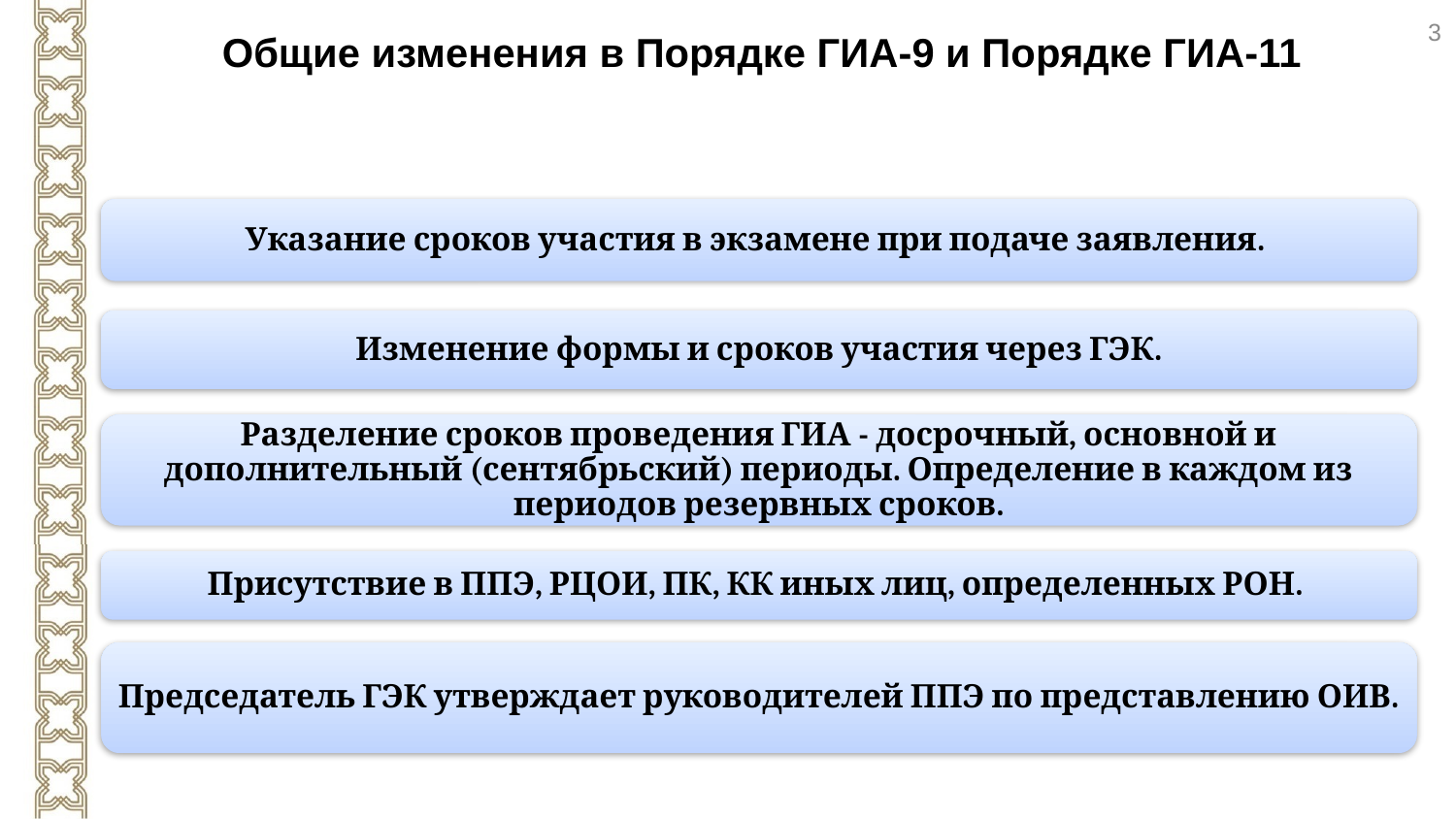

3
Общие изменения в Порядке ГИА-9 и Порядке ГИА-11

Указание сроков участия в экзамене при подаче заявления.

Изменение формы и сроков участия через ГЭК.

Разделение сроков проведения ГИА - досрочный, основной и дополнительный (сентябрьский) периоды. Определение в каждом из периодов резервных сроков.

Присутствие в ППЭ, РЦОИ, ПК, КК иных лиц, определенных РОН.

Председатель ГЭК утверждает руководителей ППЭ по представлению ОИВ.